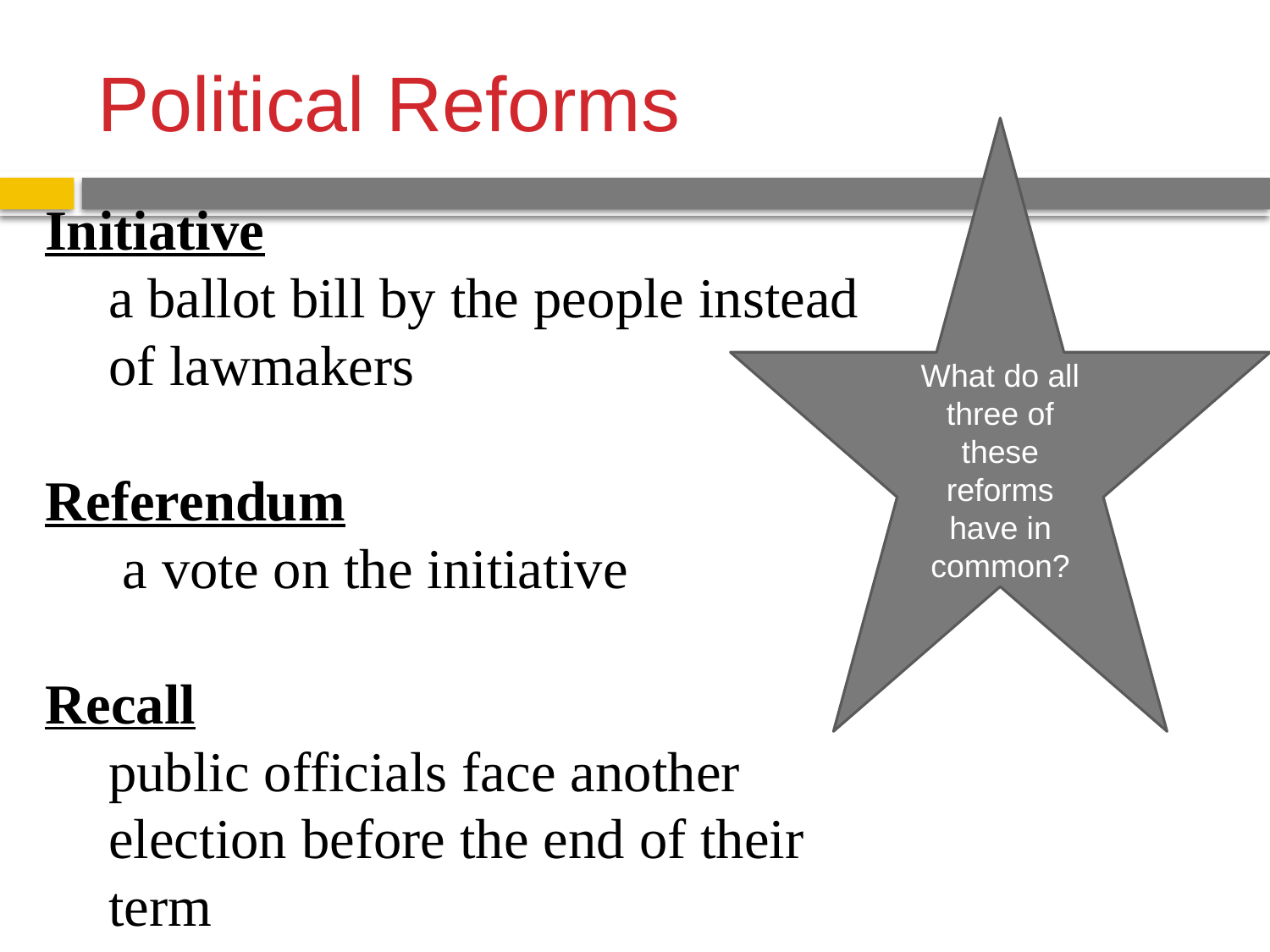

# Political Reforms
What do all three of these reforms have in common?
Initiative
a ballot bill by the people instead of lawmakers

Referendum
 a vote on the initiative

Recall
public officials face another election before the end of their term